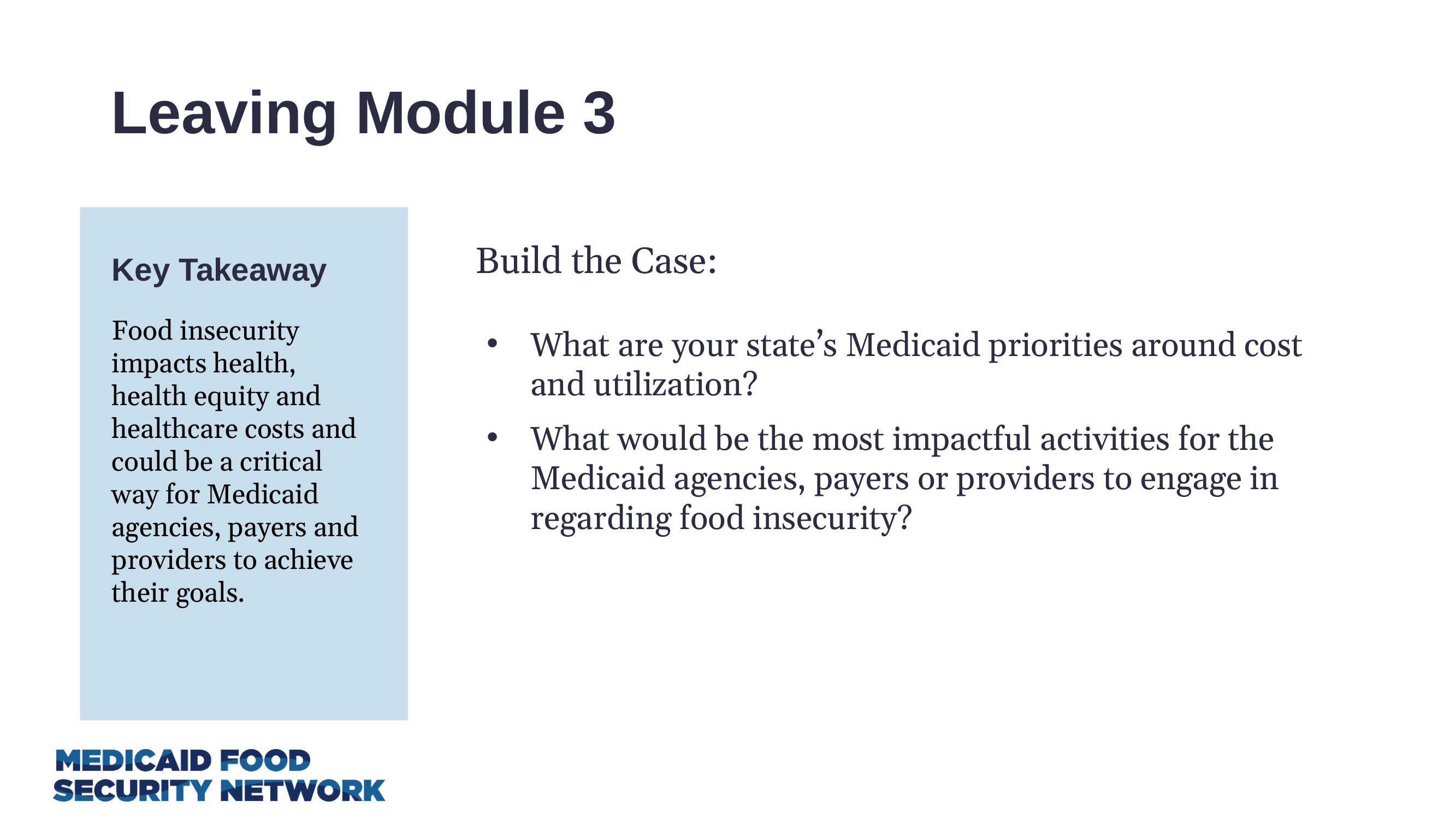

# Leaving Module 3

Key Takeaway
Food insecurity impacts health, health equity and healthcare costs and could be a critical way for Medicaid agencies, payers and providers to achieve their goals.
Build the Case:

What are your state’s Medicaid priorities around cost and utilization?
What would be the most impactful activities for the Medicaid agencies, payers or providers to engage in regarding food insecurity?